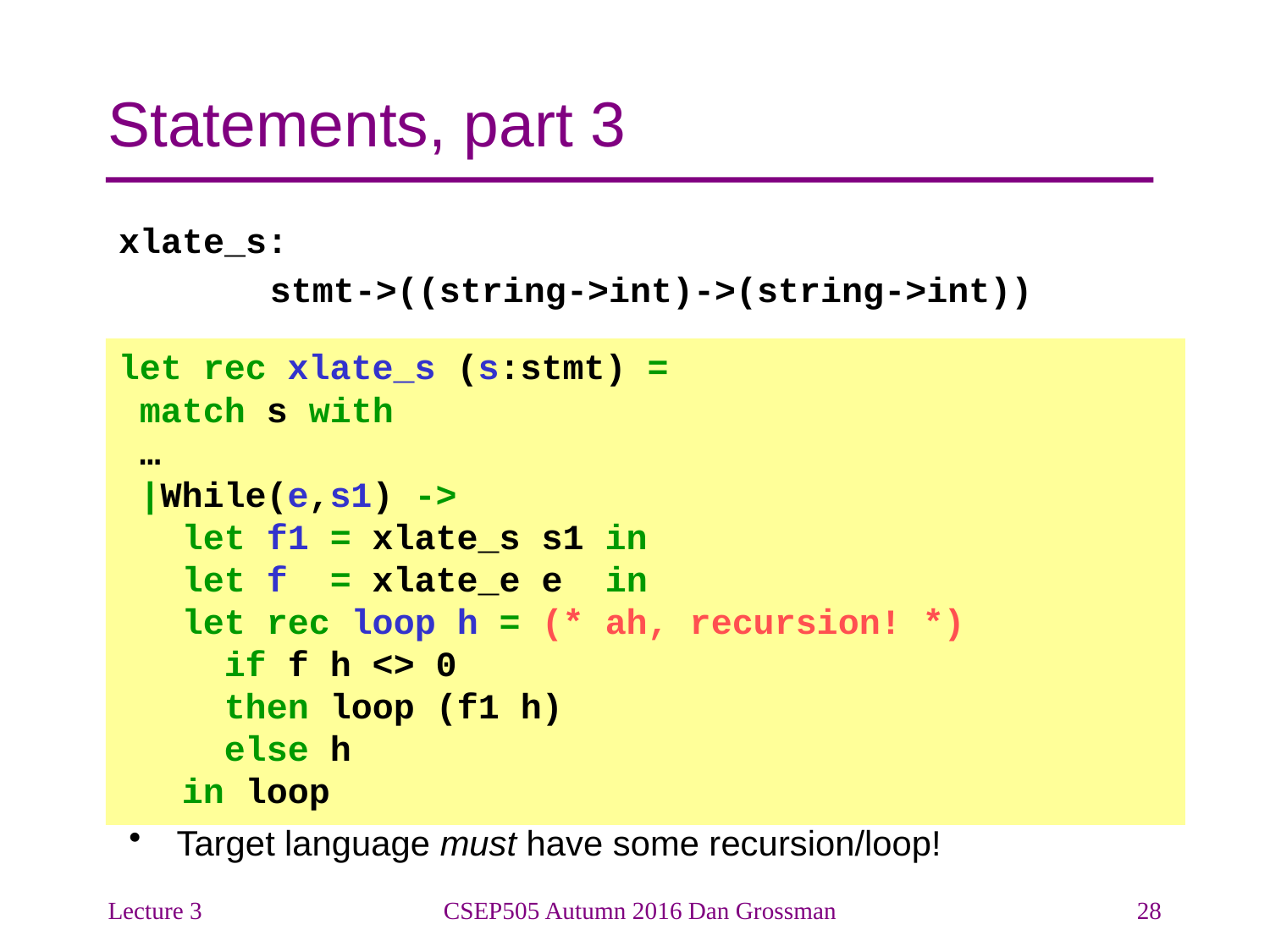

# Statements, part 3
xlate_s:
stmt->((string->int)->(string->int))
let rec xlate_s (s:stmt) =
 match s with
 …
 |While(e,s1) ->
   let f1 = xlate_s s1 in
   let f  = xlate_e e  in
   let rec loop h = (* ah, recursion! *)
     if f h <> 0
     then loop (f1 h)
     else h
   in loop
Target language must have some recursion/loop!
Lecture 3
CSEP505 Autumn 2016 Dan Grossman
28